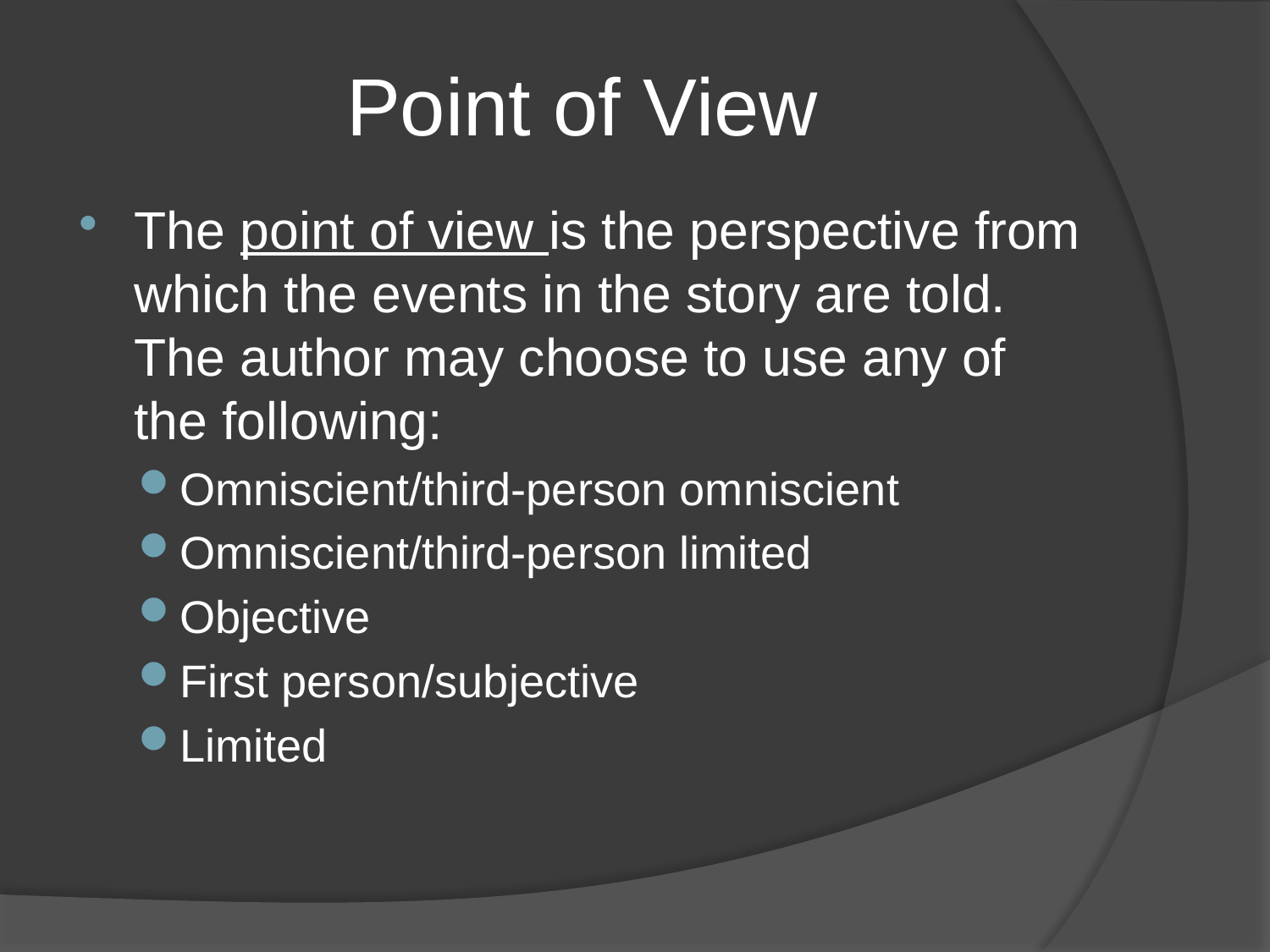

# Point of View
The point of view is the perspective from which the events in the story are told. The author may choose to use any of the following:
Omniscient/third-person omniscient
Omniscient/third-person limited
Objective
First person/subjective
Limited